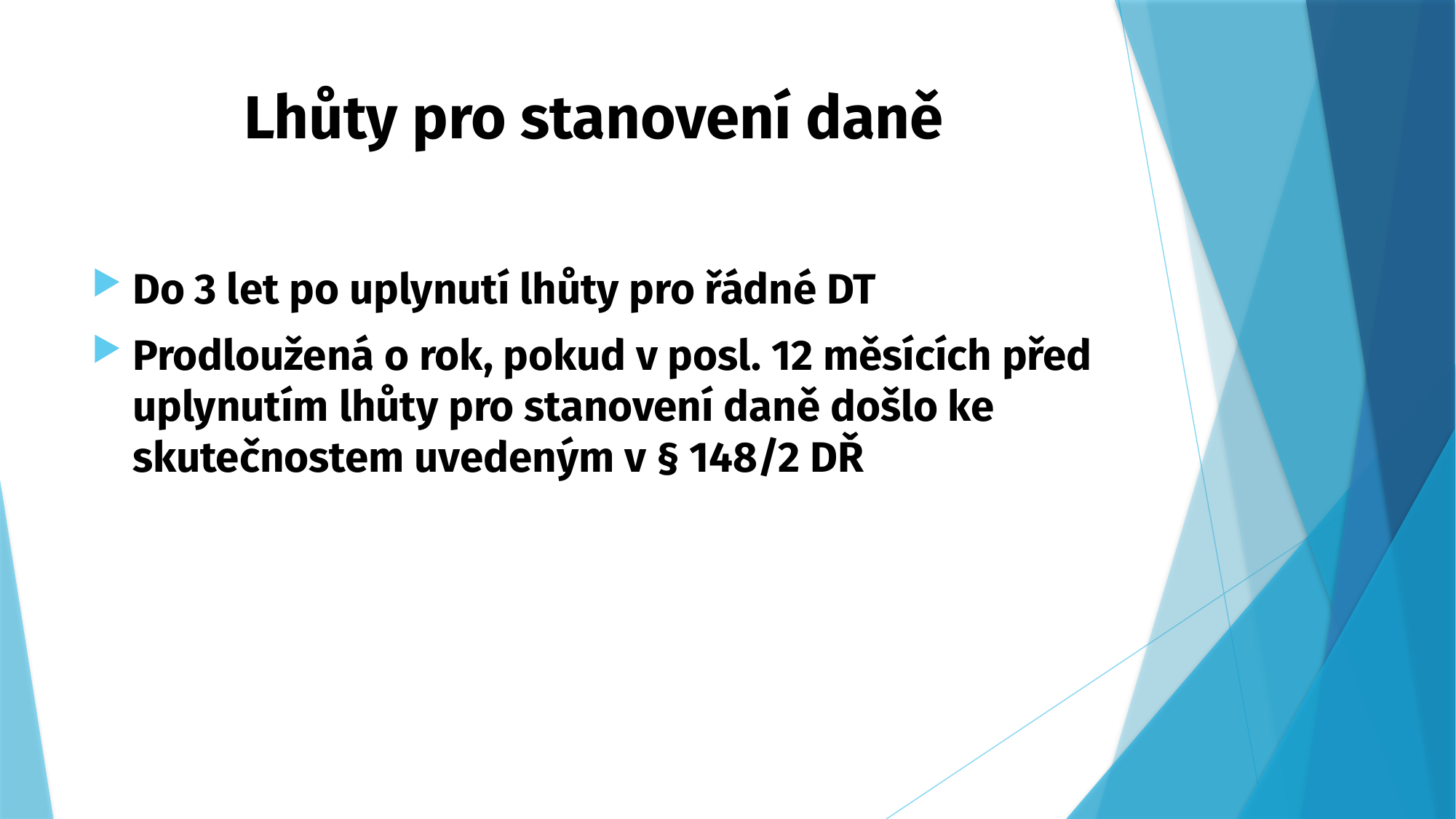

# Lhůty pro stanovení daně
Do 3 let po uplynutí lhůty pro řádné DT
Prodloužená o rok, pokud v posl. 12 měsících před uplynutím lhůty pro stanovení daně došlo ke skutečnostem uvedeným v § 148/2 DŘ